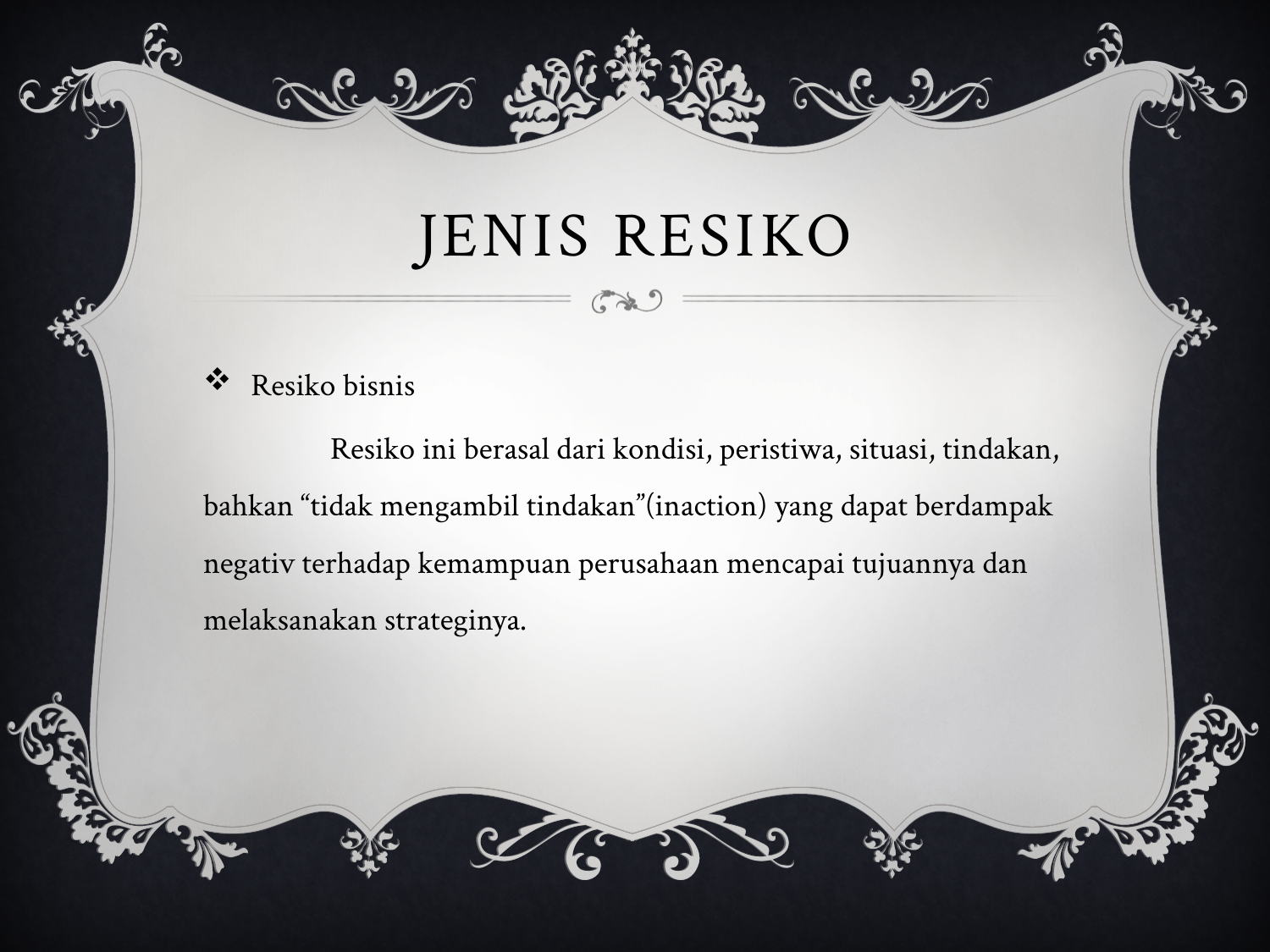

# Jenis resiko
Resiko bisnis
	Resiko ini berasal dari kondisi, peristiwa, situasi, tindakan, bahkan “tidak mengambil tindakan”(inaction) yang dapat berdampak negativ terhadap kemampuan perusahaan mencapai tujuannya dan melaksanakan strateginya.